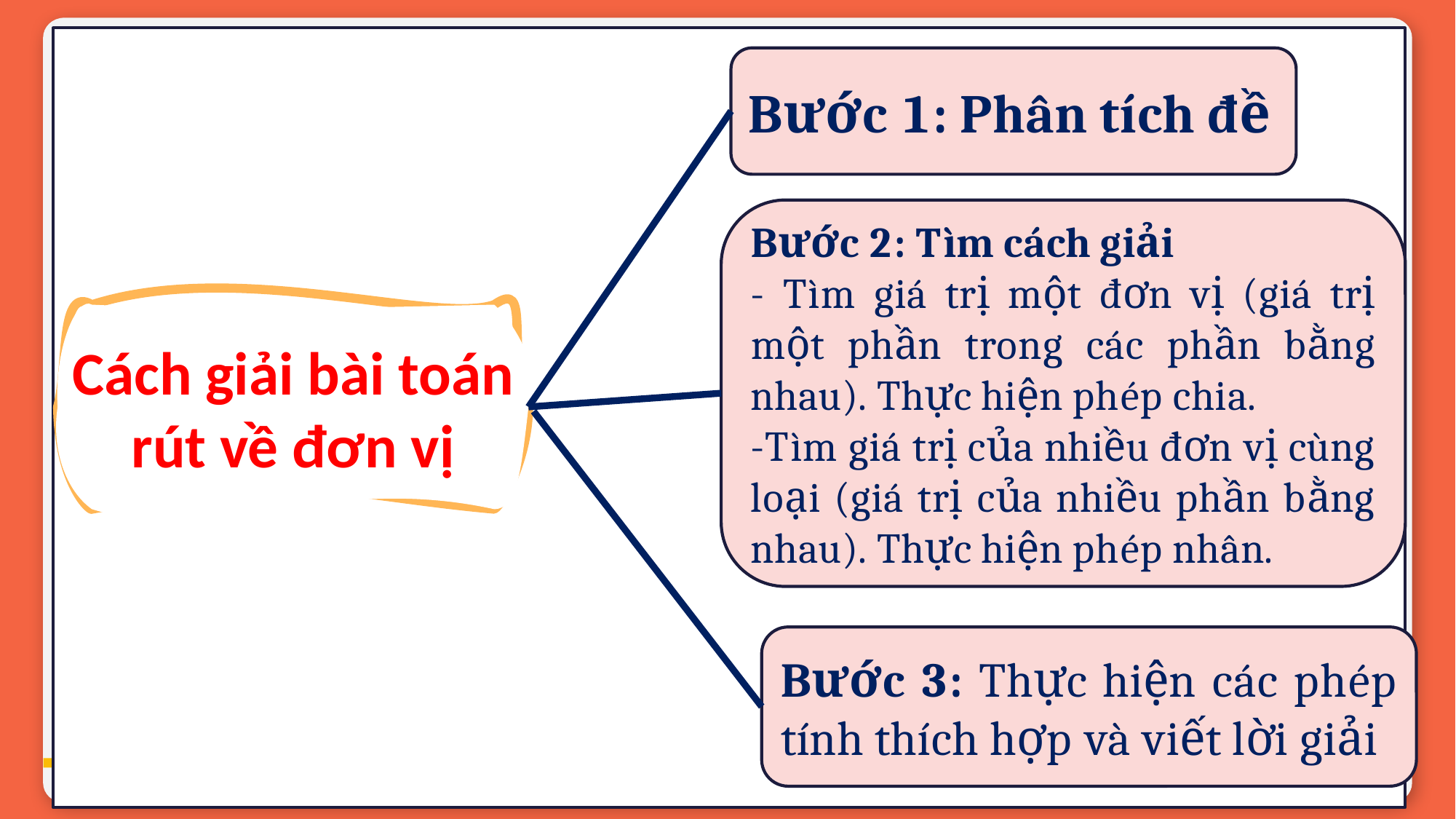

Bước 1: Phân tích đề
Bước 2: Tìm cách giải
- Tìm giá trị một đơn vị (giá trị một phần trong các phần bằng nhau). Thực hiện phép chia.
-Tìm giá trị của nhiều đơn vị cùng loại (giá trị của nhiều phần bằng nhau). Thực hiện phép nhân.
Cách giải bài toán rút về đơn vị
Bước 3: Thực hiện các phép tính thích hợp và viết lời giải